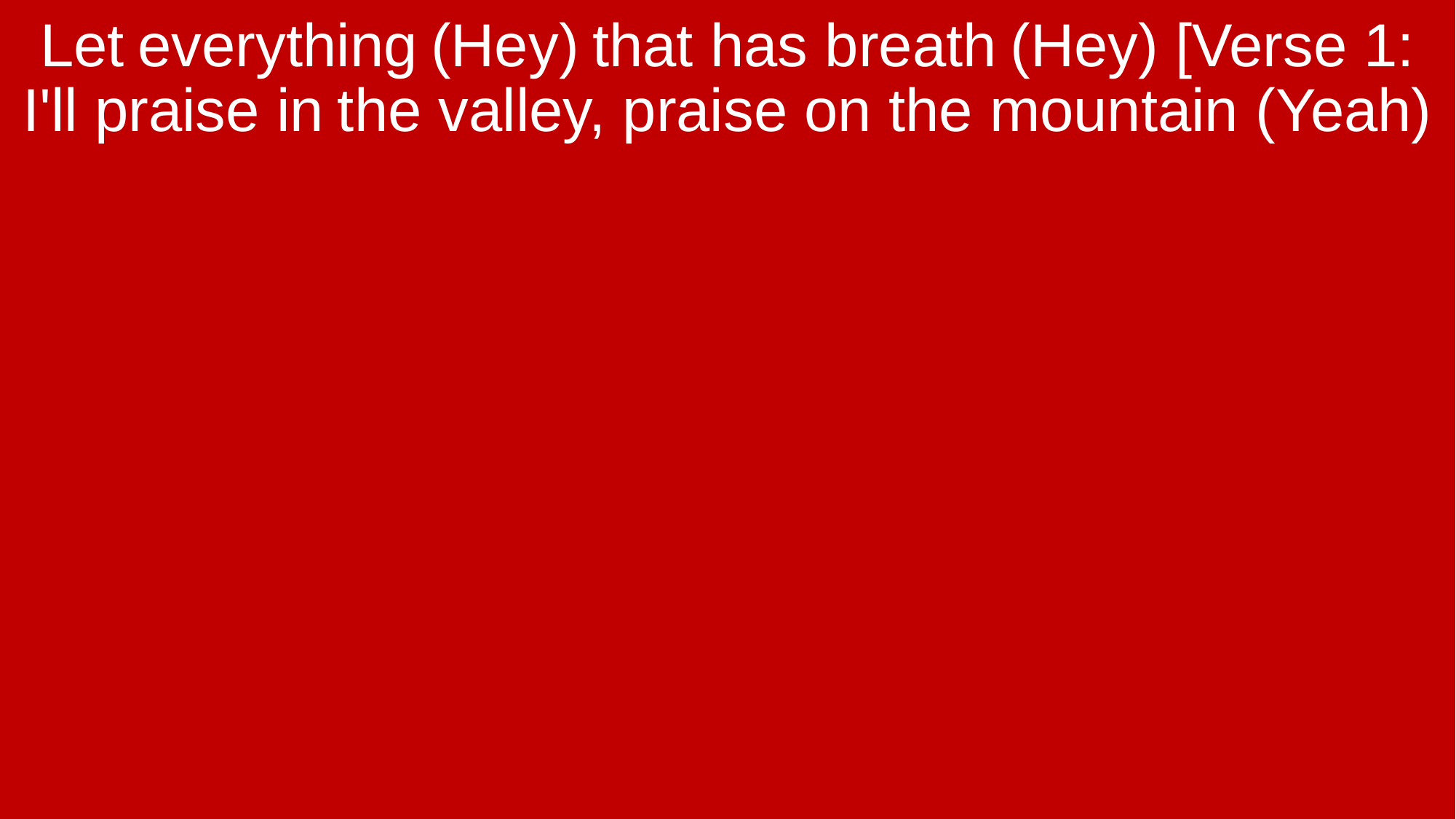

Let everything (Hey) that has breath (Hey) [Verse 1: I'll praise in the valley, praise on the mountain (Yeah)